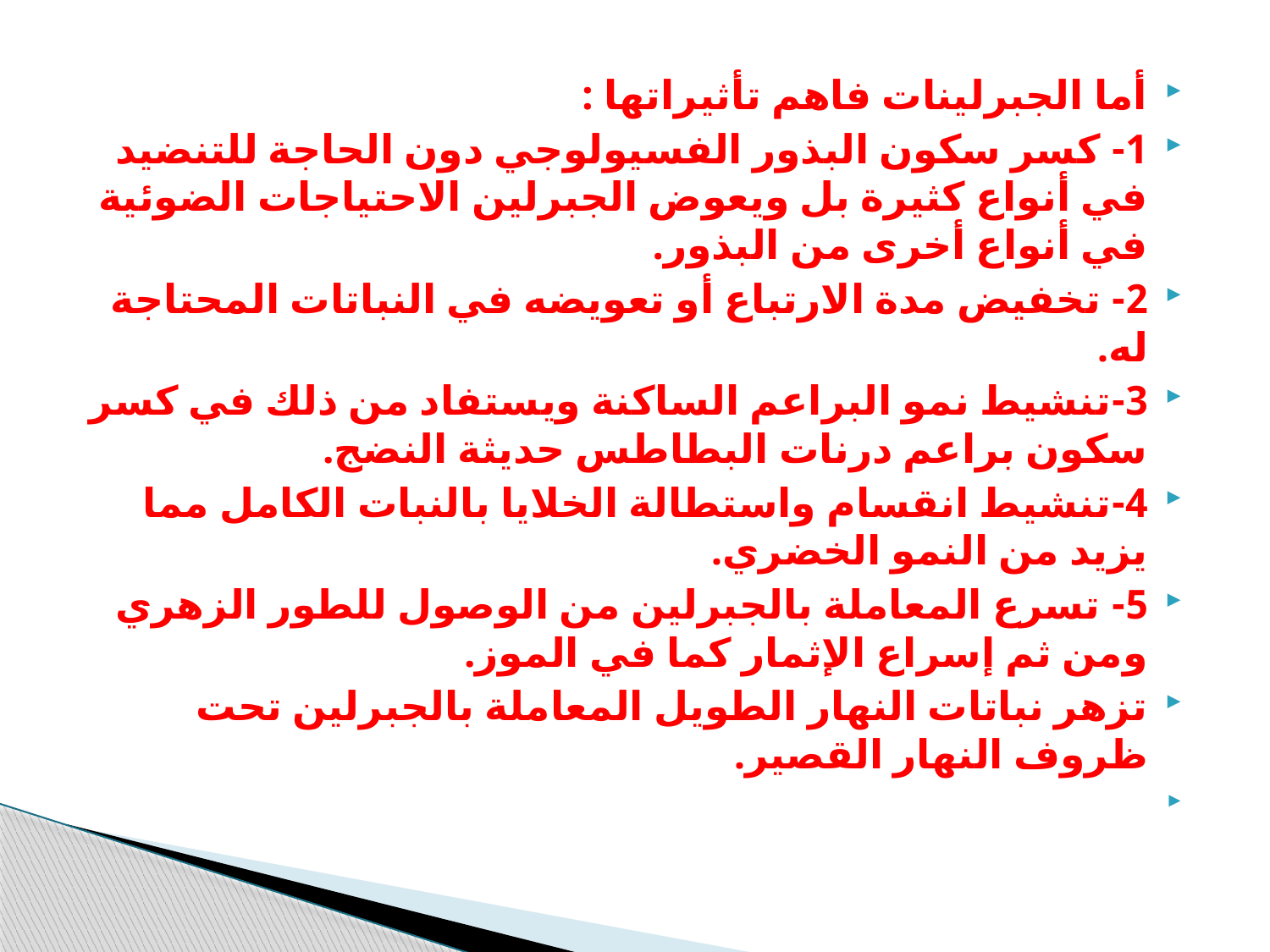

أما الجبرلينات فاهم تأثيراتها :
1- كسر سكون البذور الفسيولوجي دون الحاجة للتنضيد في أنواع كثيرة بل ويعوض الجبرلين الاحتياجات الضوئية في أنواع أخرى من البذور.
2- تخفيض مدة الارتباع أو تعويضه في النباتات المحتاجة له.
3-تنشيط نمو البراعم الساكنة ويستفاد من ذلك في كسر سكون براعم درنات البطاطس حديثة النضج.
4-تنشيط انقسام واستطالة الخلايا بالنبات الكامل مما يزيد من النمو الخضري.
5- تسرع المعاملة بالجبرلين من الوصول للطور الزهري ومن ثم إسراع الإثمار كما في الموز.
تزهر نباتات النهار الطويل المعاملة بالجبرلين تحت ظروف النهار القصير.